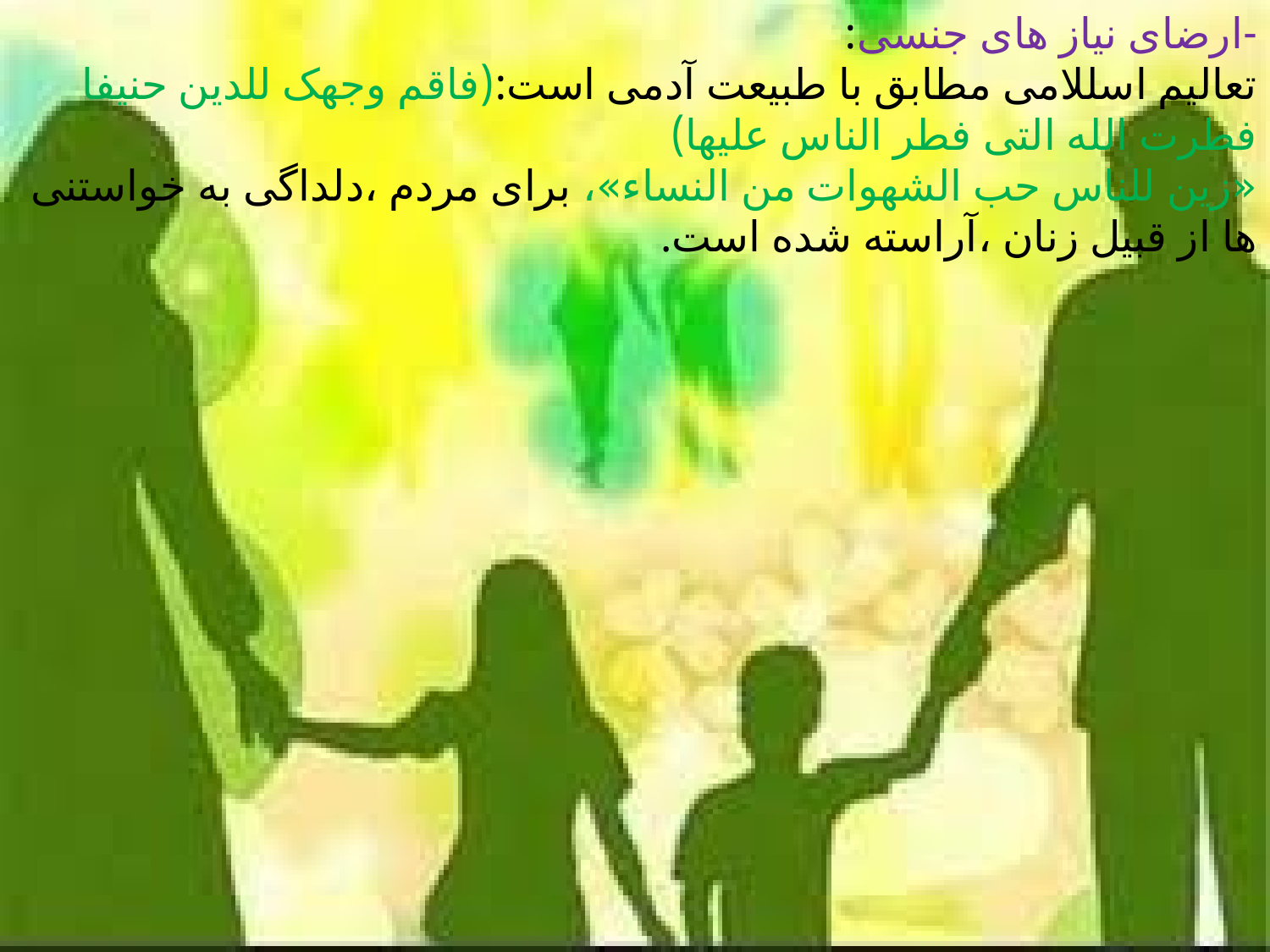

-ارضای نیاز های جنسی:
تعالیم اسللامی مطابق با طبیعت آدمی است:(فاقم وجهک للدین حنیفا فطرت الله التی فطر الناس علیها)
«زین للناس حب الشهوات من النساء»، برای مردم ،دلداگی به خواستنی ها از قبیل زنان ،آراسته شده است.